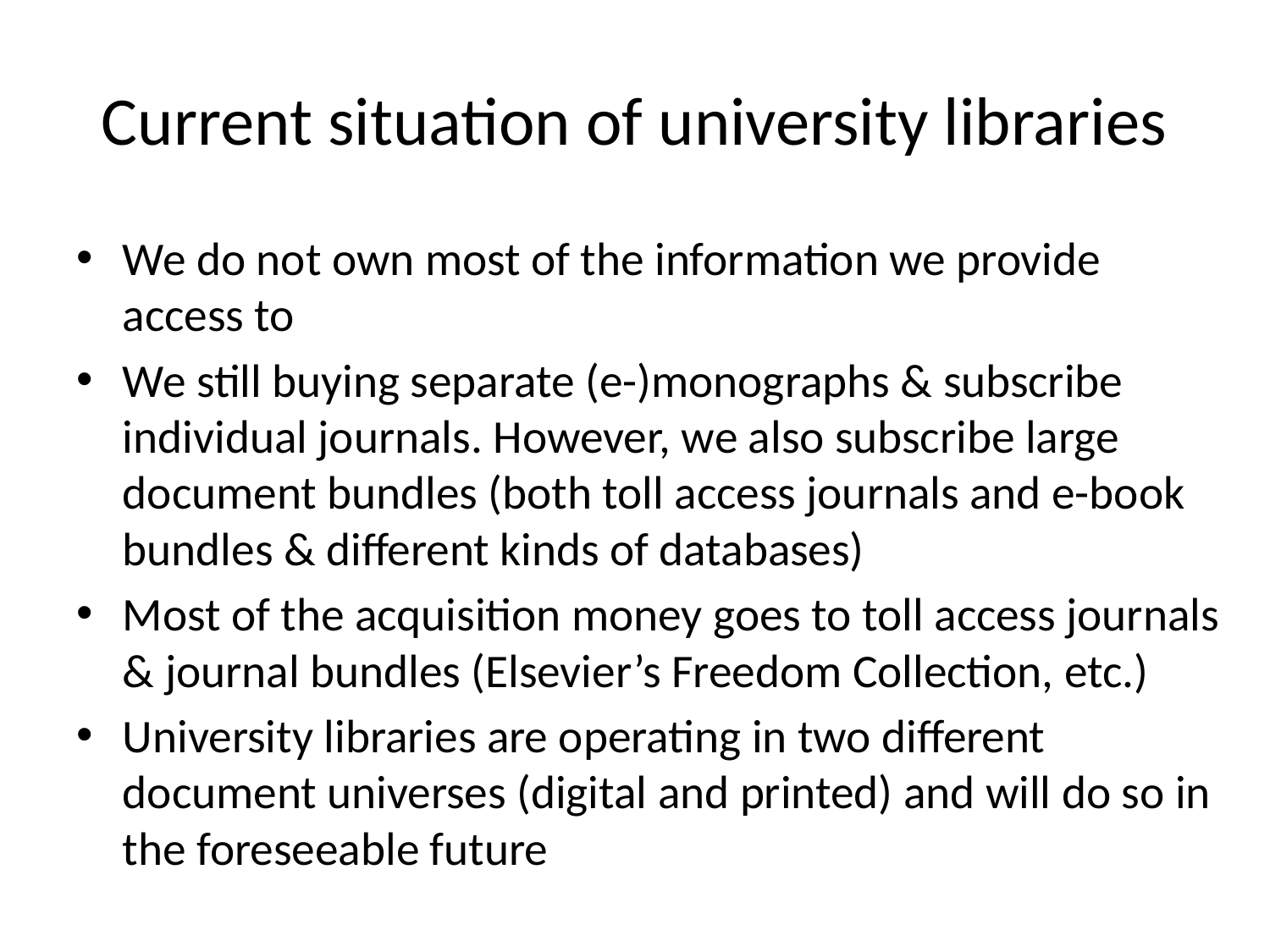

# Current situation of university libraries
We do not own most of the information we provide access to
We still buying separate (e-)monographs & subscribe individual journals. However, we also subscribe large document bundles (both toll access journals and e-book bundles & different kinds of databases)
Most of the acquisition money goes to toll access journals & journal bundles (Elsevier’s Freedom Collection, etc.)
University libraries are operating in two different document universes (digital and printed) and will do so in the foreseeable future